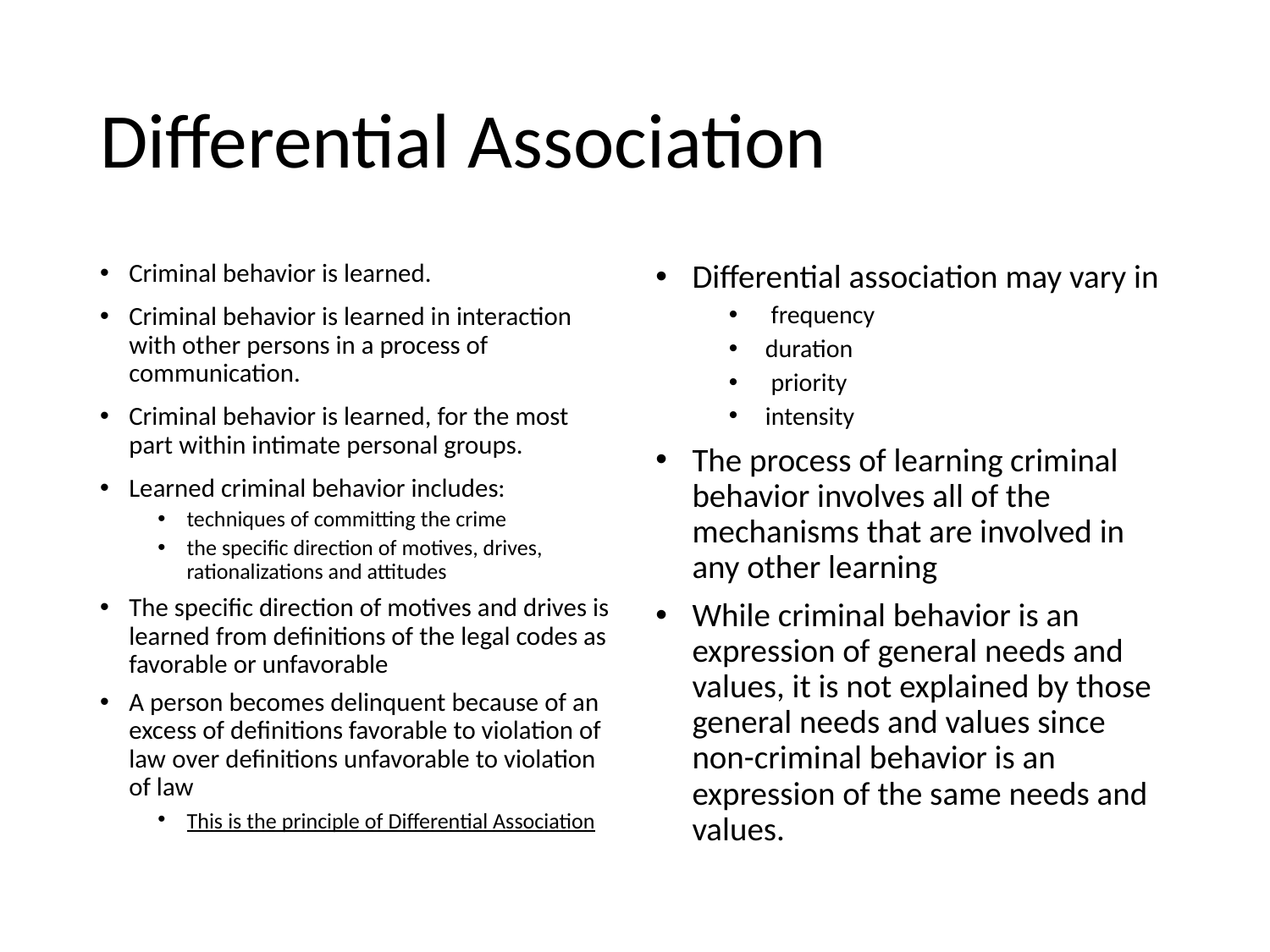

# Differential Association
Criminal behavior is learned.
Criminal behavior is learned in interaction with other persons in a process of communication.
Criminal behavior is learned, for the most part within intimate personal groups.
Learned criminal behavior includes:
techniques of committing the crime
the specific direction of motives, drives, rationalizations and attitudes
The specific direction of motives and drives is learned from definitions of the legal codes as favorable or unfavorable
A person becomes delinquent because of an excess of definitions favorable to violation of law over definitions unfavorable to violation of law
This is the principle of Differential Association

Differential association may vary in
 frequency
duration
 priority
intensity
The process of learning criminal behavior involves all of the mechanisms that are involved in any other learning
While criminal behavior is an expression of general needs and values, it is not explained by those general needs and values since non-criminal behavior is an expression of the same needs and values.